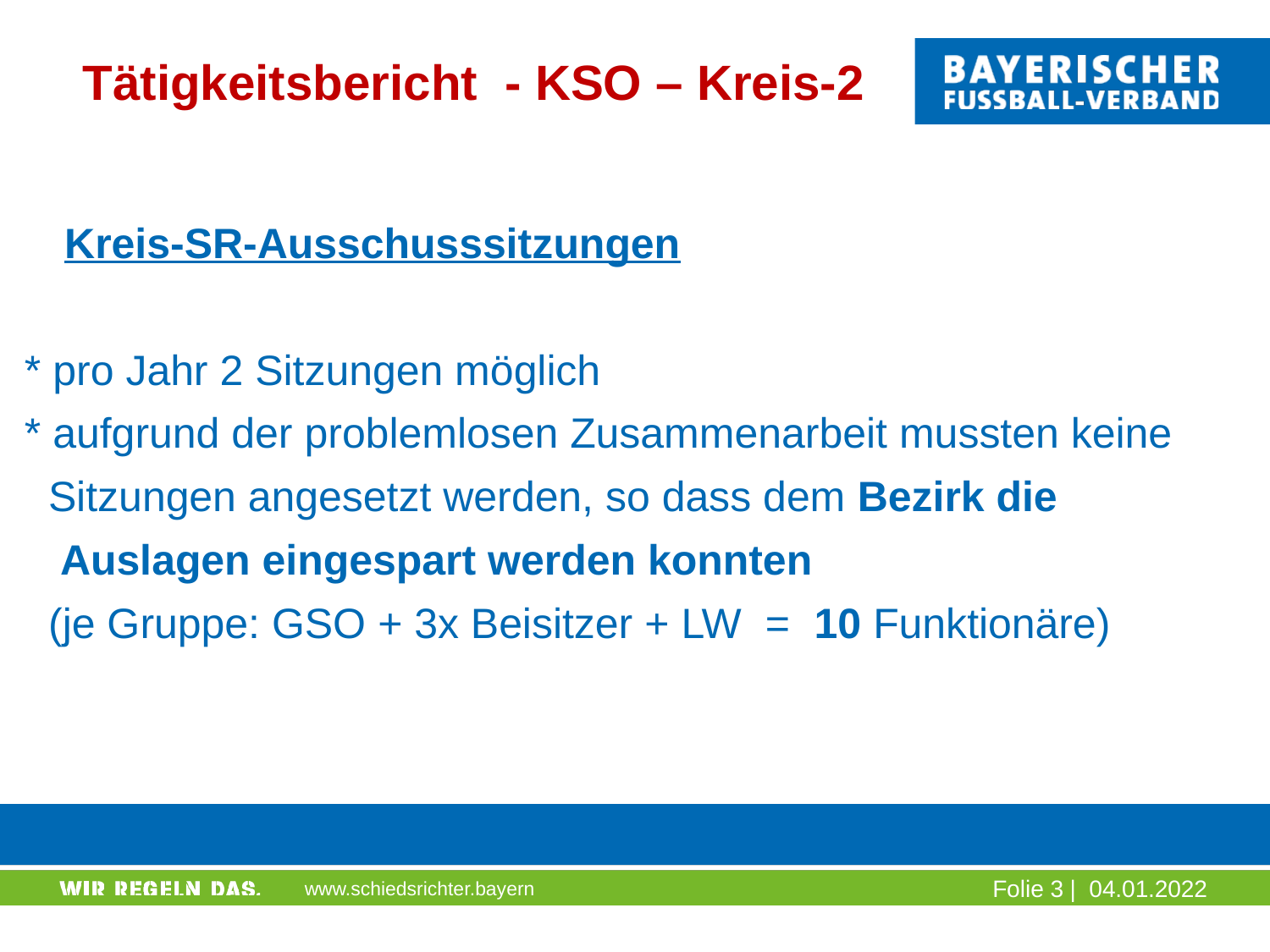

# Tätigkeitsbericht  - KSO – Kreis-2

       Kreis-SR-Ausschusssitzungen

 * pro Jahr 2 Sitzungen möglich
 * aufgrund der problemlosen Zusammenarbeit mussten keine
   Sitzungen angesetzt werden, so dass dem Bezirk die
    Auslagen eingespart werden konnten
   (je Gruppe: GSO + 3x Beisitzer + LW  =  10 Funktionäre)